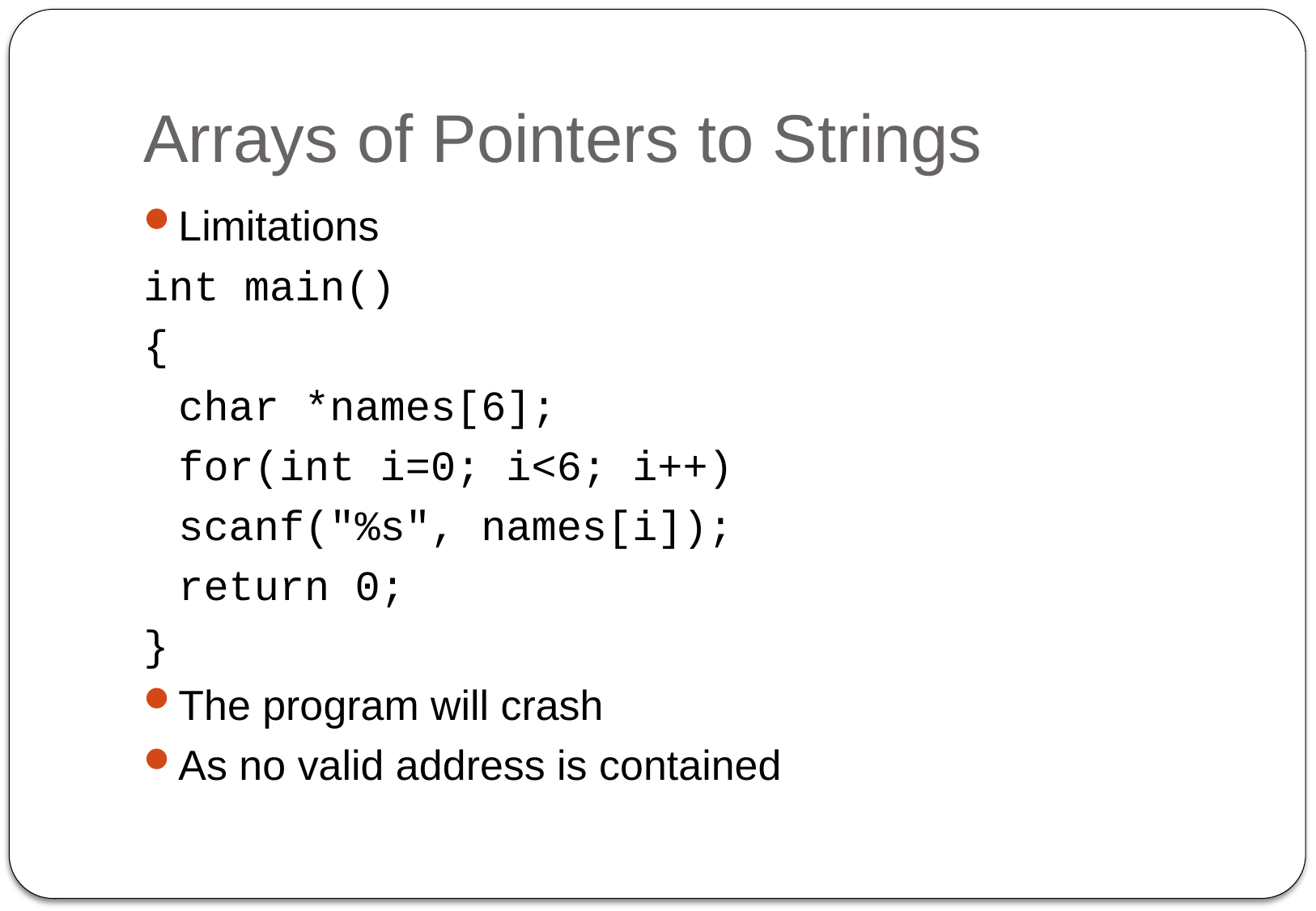

# Arrays of Pointers to Strings
Limitations
int main()
{
	char *names[6];
	for(int i=0; i<6; i++)
		scanf("%s", names[i]);
	return 0;
}
The program will crash
As no valid address is contained